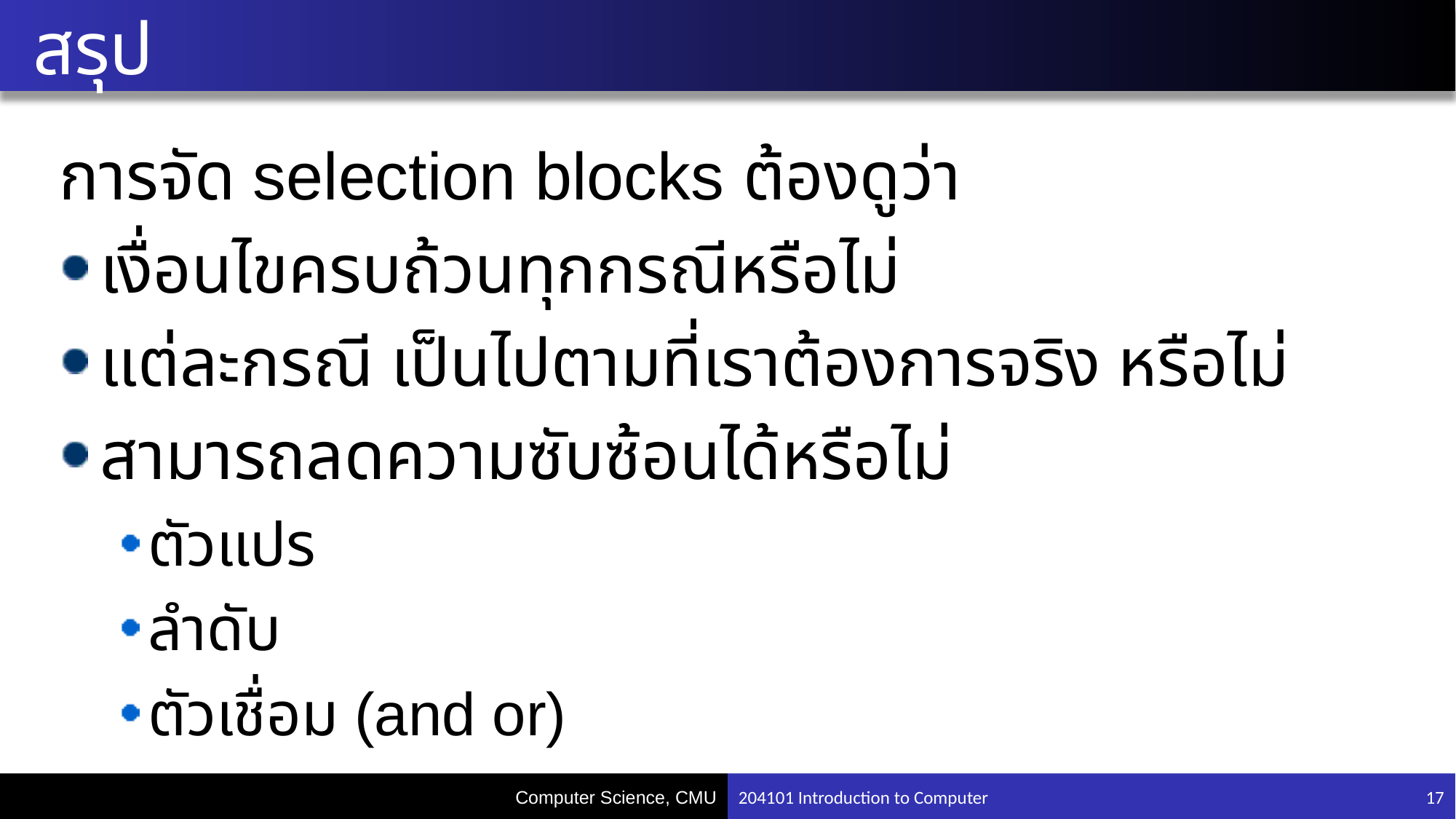

# สรุป
การจัด selection blocks ต้องดูว่า
เงื่อนไขครบถ้วนทุกกรณีหรือไม่
แต่ละกรณี เป็นไปตามที่เราต้องการจริง หรือไม่
สามารถลดความซับซ้อนได้หรือไม่
ตัวแปร
ลำดับ
ตัวเชื่อม (and or)
204101 Introduction to Computer
17